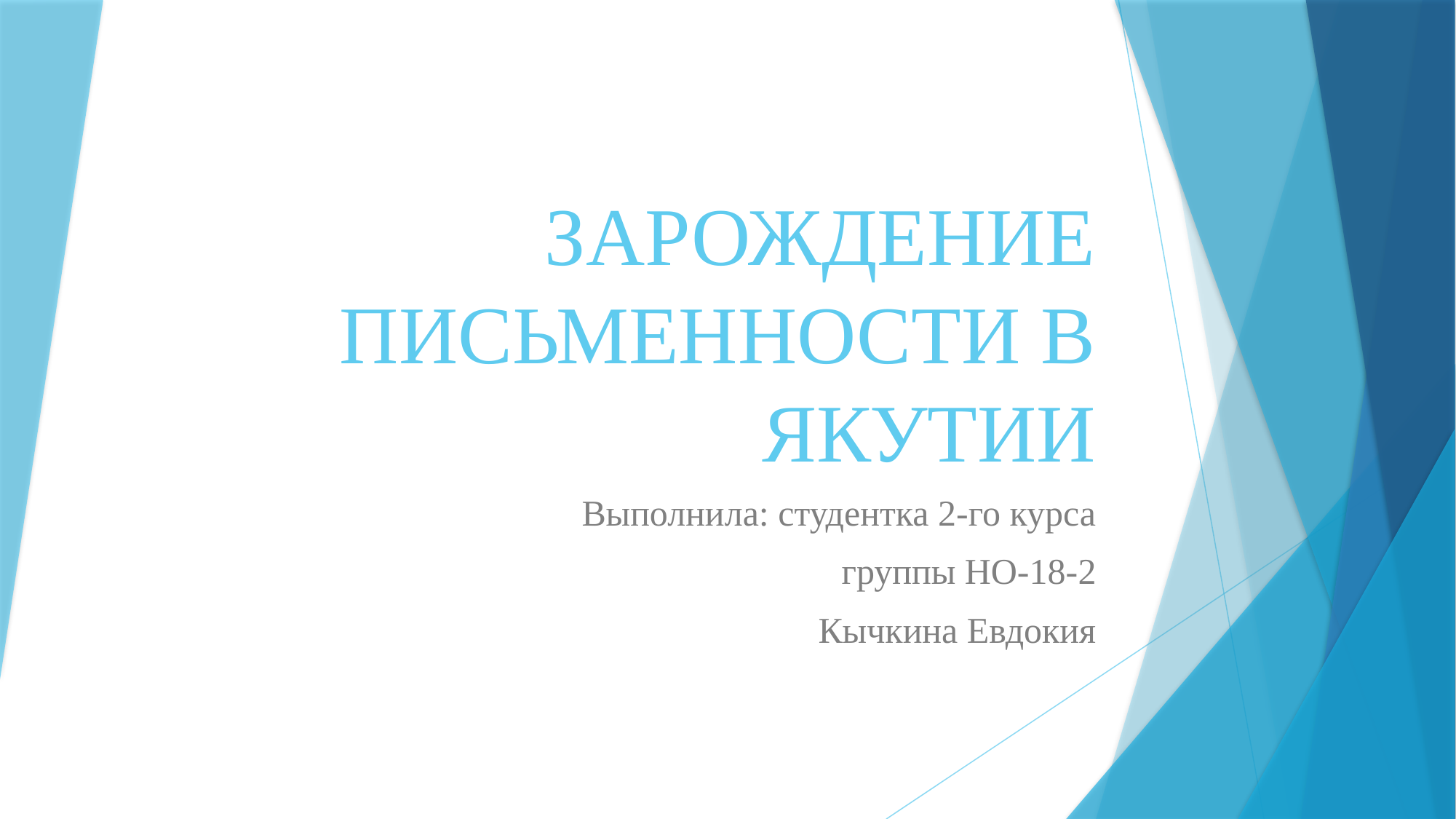

# ЗАРОЖДЕНИЕ ПИСЬМЕННОСТИ В ЯКУТИИ
Выполнила: студентка 2-го курса
группы НО-18-2
Кычкина Евдокия